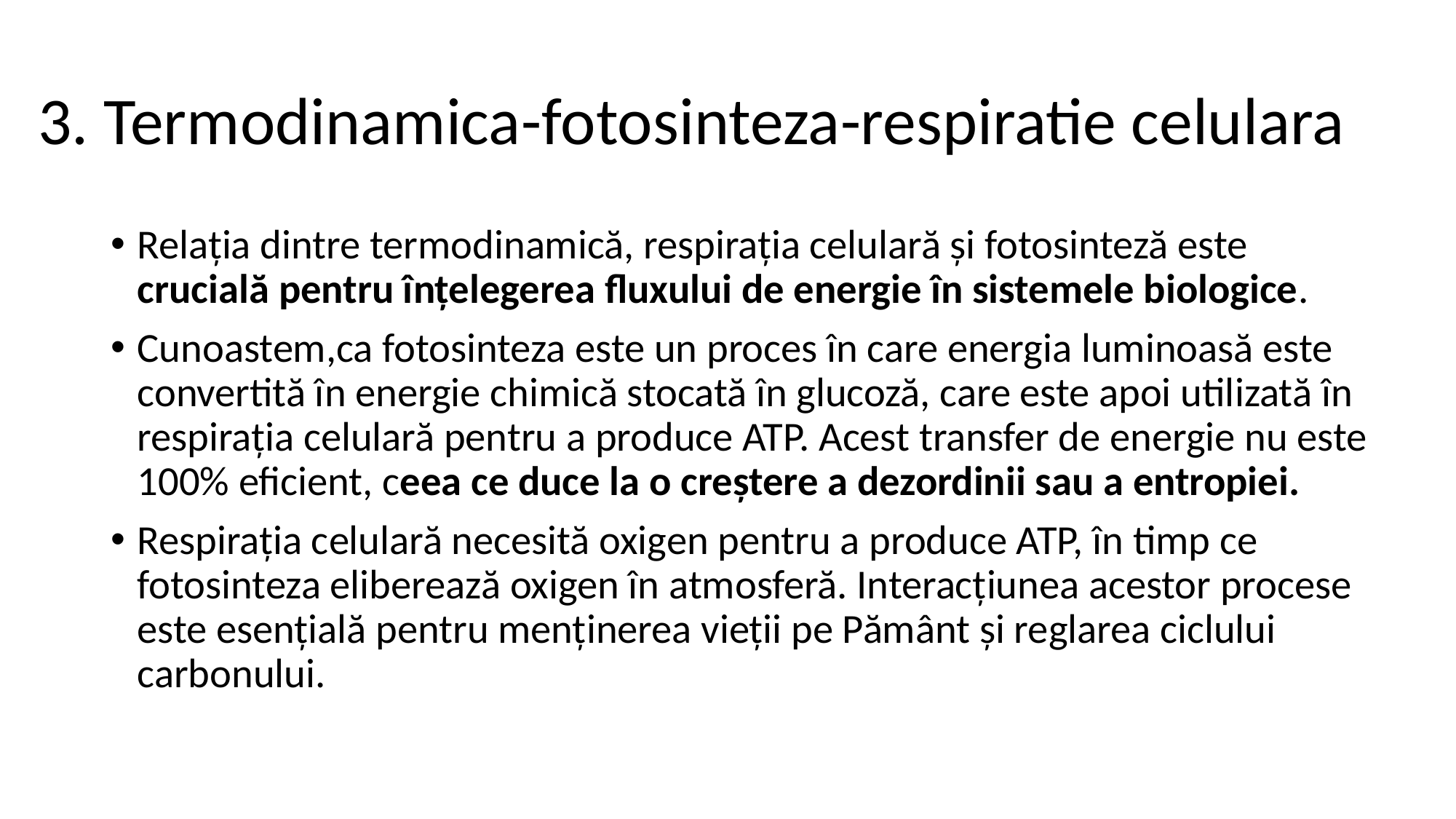

# 3. Termodinamica-fotosinteza-respiratie celulara
Relația dintre termodinamică, respirația celulară și fotosinteză este crucială pentru înțelegerea fluxului de energie în sistemele biologice.
Cunoastem,ca fotosinteza este un proces în care energia luminoasă este convertită în energie chimică stocată în glucoză, care este apoi utilizată în respirația celulară pentru a produce ATP. Acest transfer de energie nu este 100% eficient, ceea ce duce la o creștere a dezordinii sau a entropiei.
Respirația celulară necesită oxigen pentru a produce ATP, în timp ce fotosinteza eliberează oxigen în atmosferă. Interacțiunea acestor procese este esențială pentru menținerea vieții pe Pământ și reglarea ciclului carbonului.